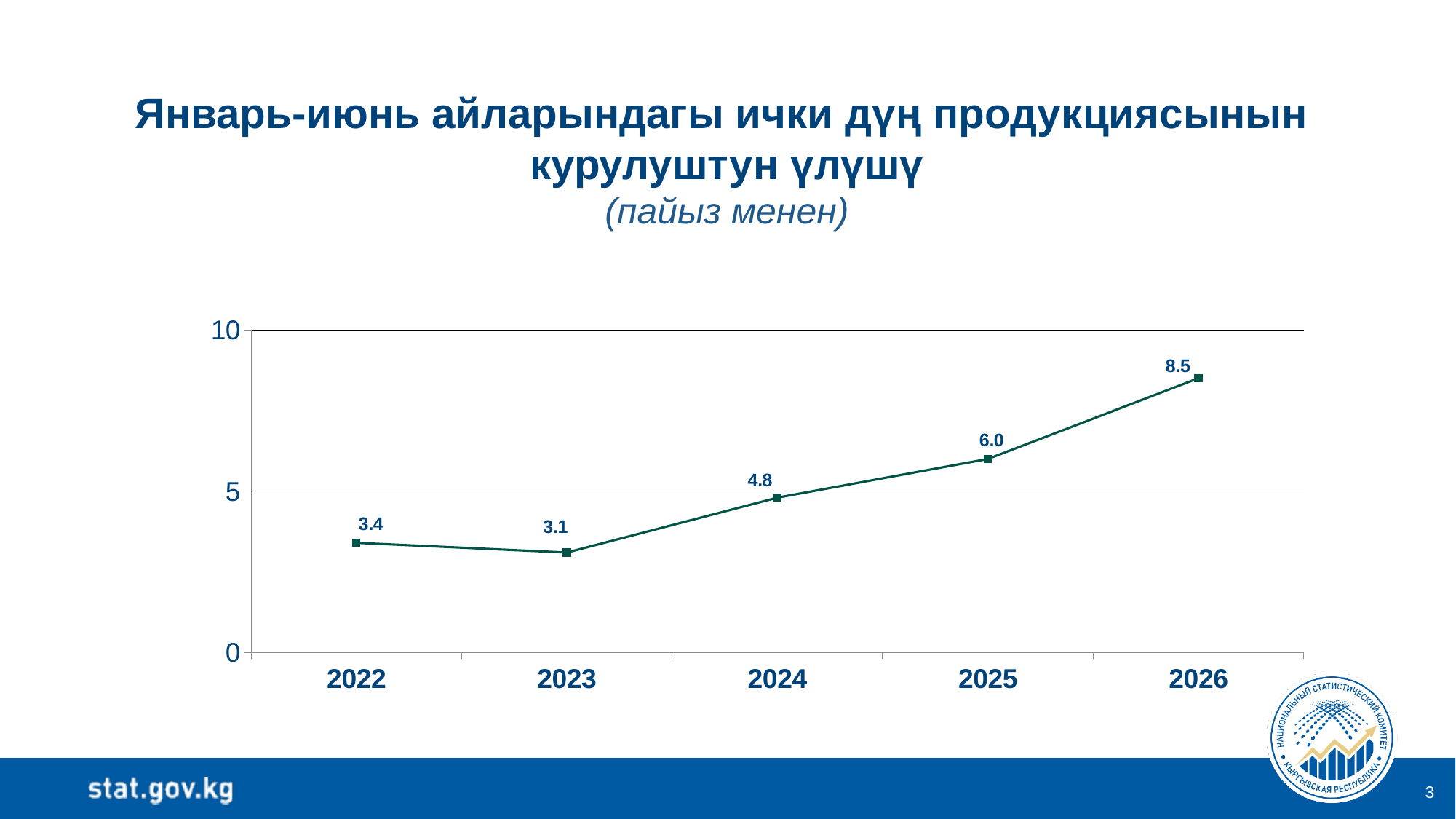

Январь-июнь айларындагы ички дүң продукциясынын
курулуштун үлүшү
(пайыз менен)

### Chart

| Category | Доля ВПС в ВВП |
|---|---|
| 2022 | 3.4 |
| 2023 | 3.1 |
| 2024 | 4.8 |
| 2025 | 6.0 |
| 2026 | 8.5 |
3